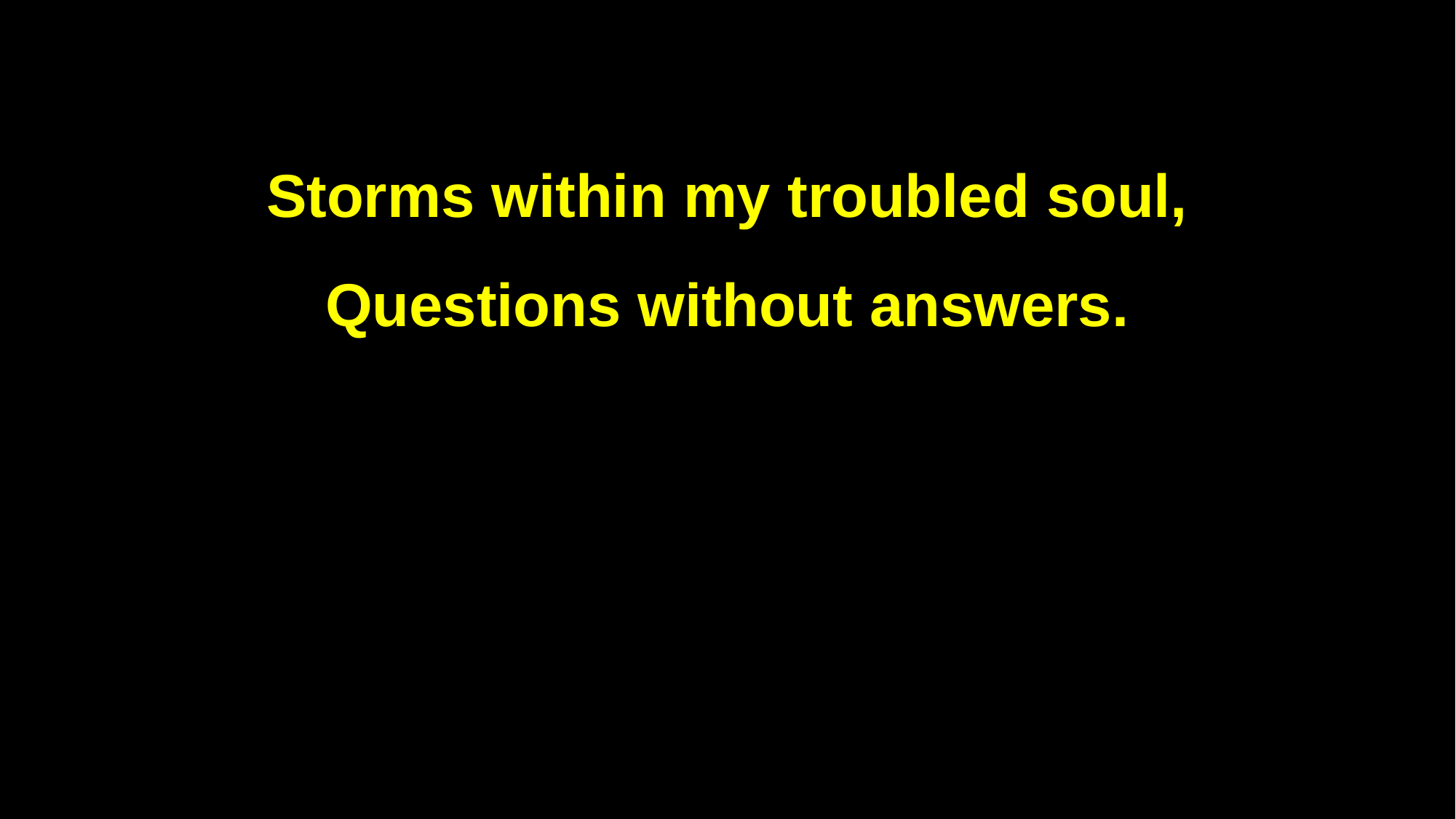

Storms within my troubled soul,
Questions without answers.